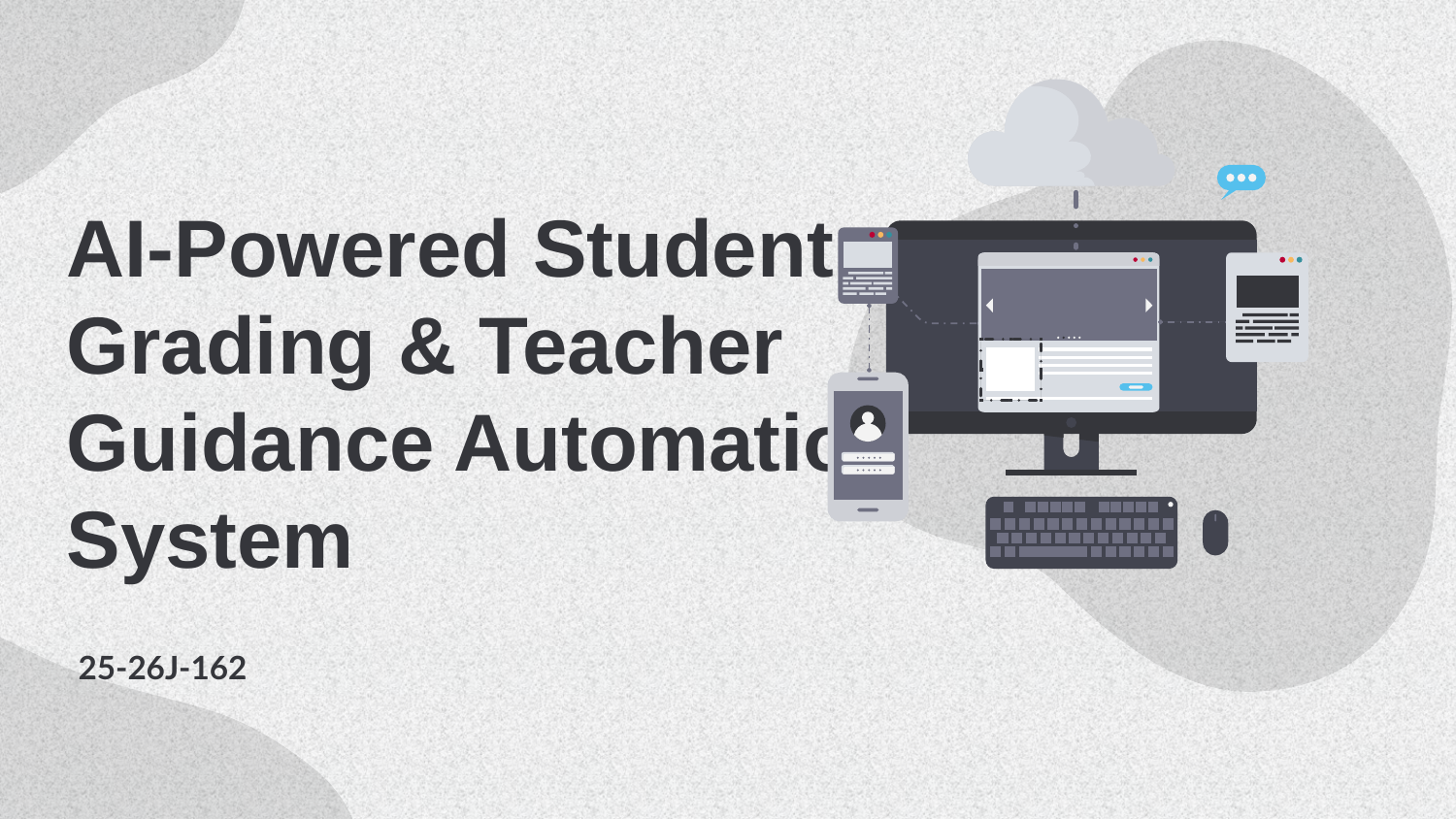

# AI-Powered Student Grading & Teacher Guidance Automation System
25-26J-162